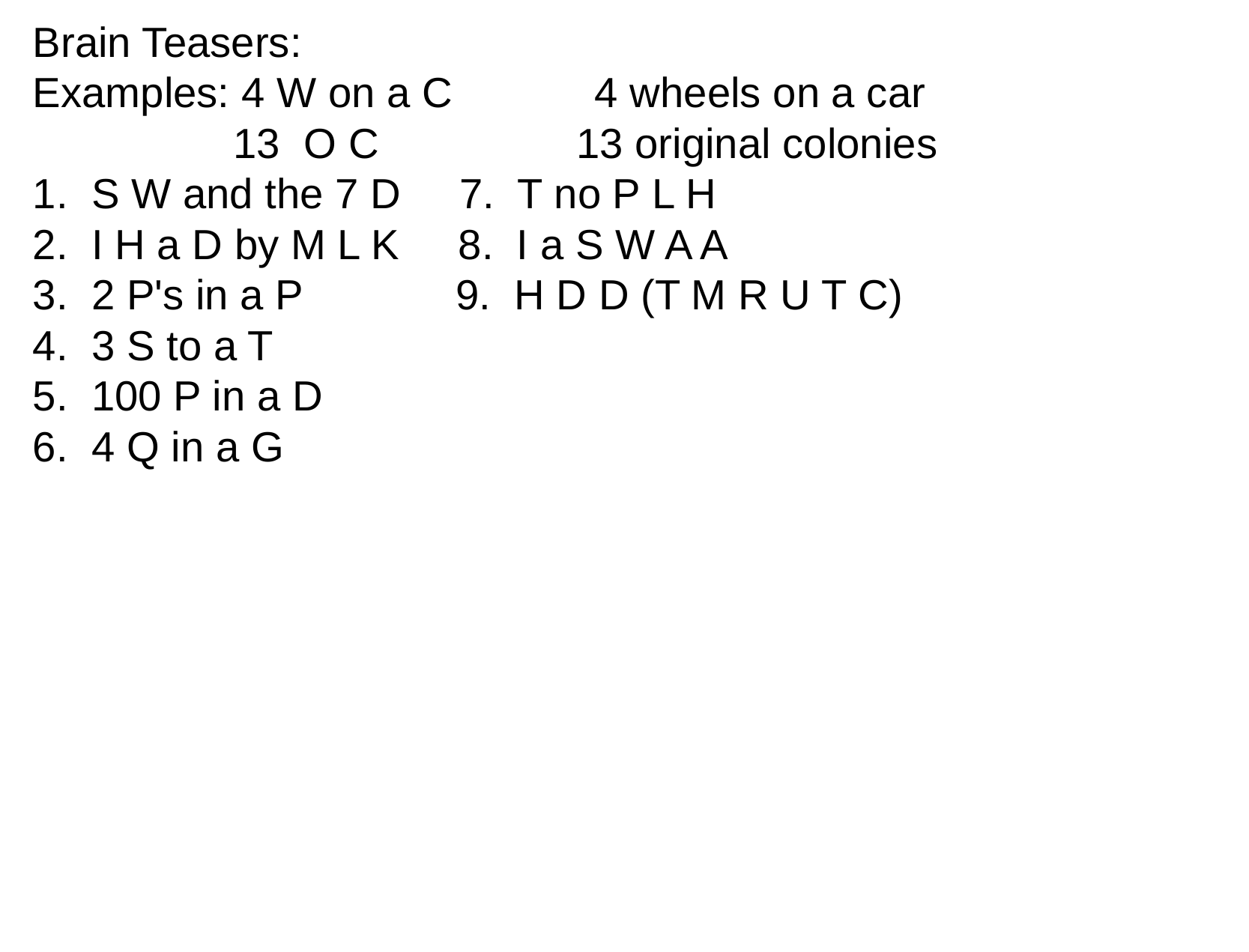

Brain Teasers:
Examples: 4 W on a C		4 wheels on a car
                 13  O C 	        13 original colonies
1.  S W and the 7 D     7.  T no P L H
2.  I H a D by M L K     8.  I a S W A A
3.  2 P's in a P             9.  H D D (T M R U T C)
4.  3 S to a T
5.  100 P in a D
6.  4 Q in a G